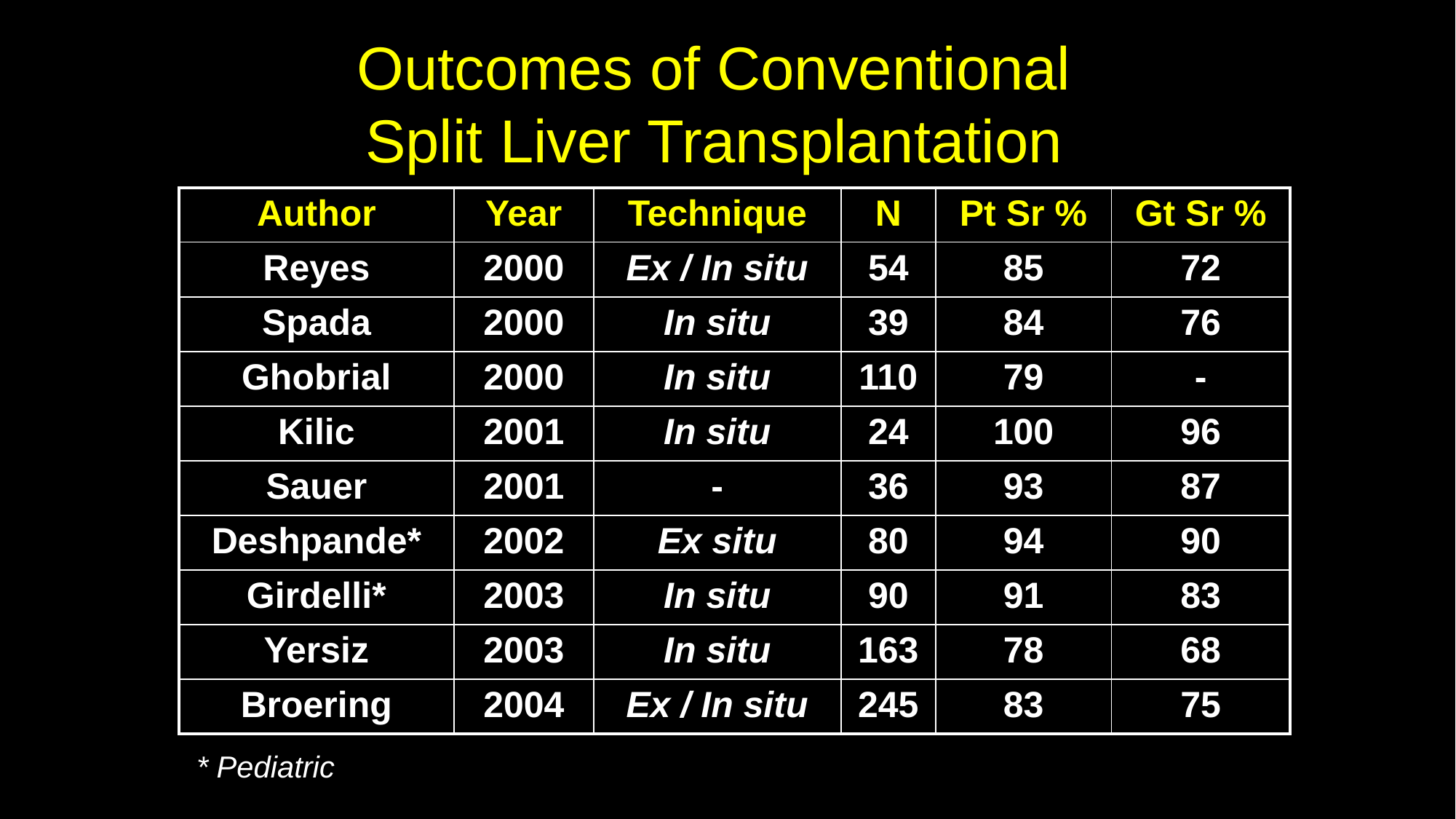

Outcomes of Conventional Split Liver Transplantation
| Author | Year | Technique | N | Pt Sr % | Gt Sr % |
| --- | --- | --- | --- | --- | --- |
| Reyes | 2000 | Ex / In situ | 54 | 85 | 72 |
| Spada | 2000 | In situ | 39 | 84 | 76 |
| Ghobrial | 2000 | In situ | 110 | 79 | - |
| Kilic | 2001 | In situ | 24 | 100 | 96 |
| Sauer | 2001 | - | 36 | 93 | 87 |
| Deshpande\* | 2002 | Ex situ | 80 | 94 | 90 |
| Girdelli\* | 2003 | In situ | 90 | 91 | 83 |
| Yersiz | 2003 | In situ | 163 | 78 | 68 |
| Broering | 2004 | Ex / In situ | 245 | 83 | 75 |

* Pediatric